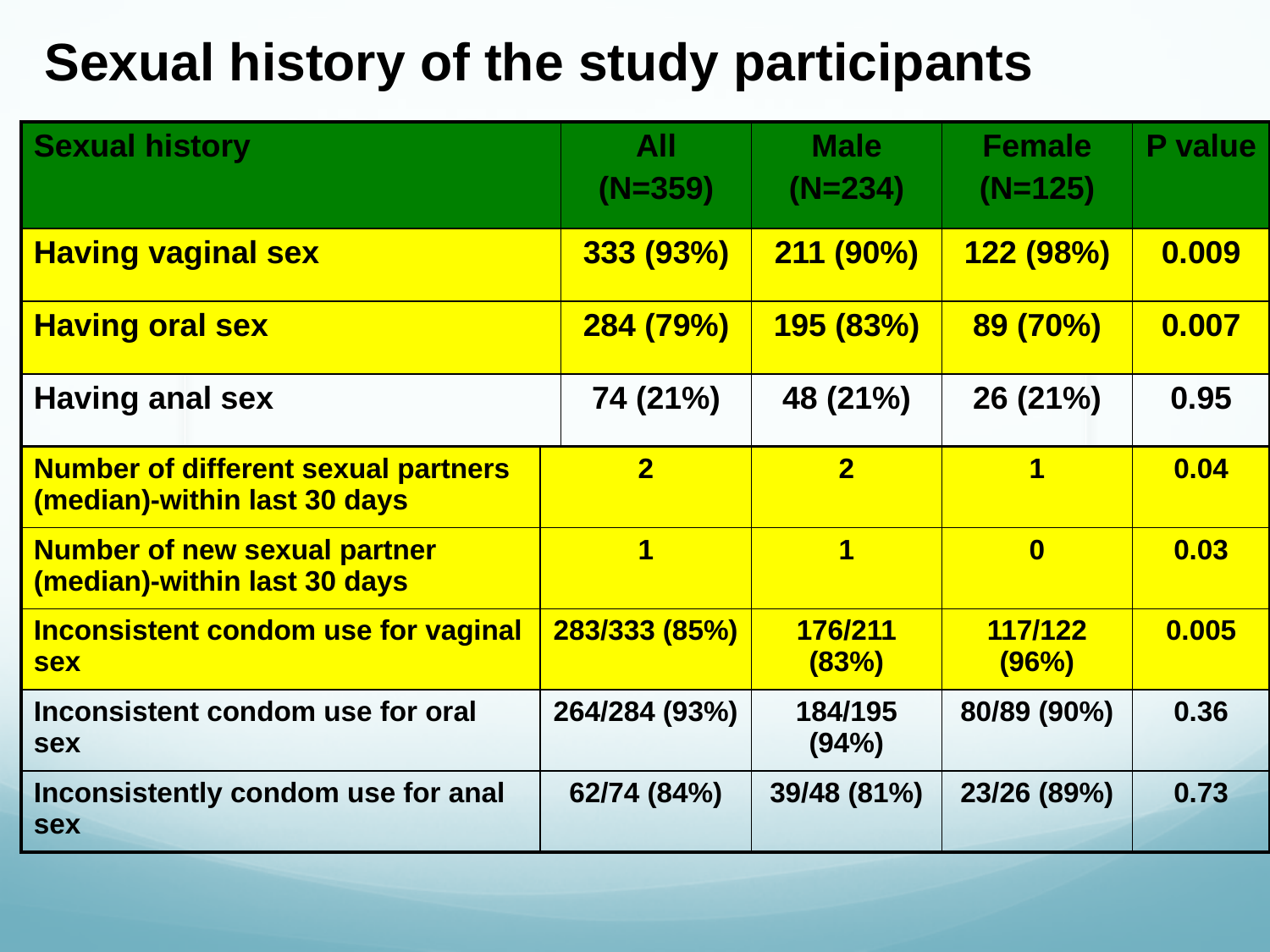

Sexual history of the study participants
| Sexual history | All (N=359) | Male (N=234) | Female (N=125) | P value |
| --- | --- | --- | --- | --- |
| Having vaginal sex | 333 (93%) | 211 (90%) | 122 (98%) | 0.009 |
| Having oral sex | 284 (79%) | 195 (83%) | 89 (70%) | 0.007 |
| Having anal sex | 74 (21%) | 48 (21%) | 26 (21%) | 0.95 |
| Number of different sexual partners (median)-within last 30 days | 2 | 2 | 1 | 0.04 |
| --- | --- | --- | --- | --- |
| Number of new sexual partner (median)-within last 30 days | 1 | 1 | 0 | 0.03 |
| Inconsistent condom use for vaginal sex | 283/333 (85%) | 176/211 (83%) | 117/122 (96%) | 0.005 |
| Inconsistent condom use for oral sex | 264/284 (93%) | 184/195 (94%) | 80/89 (90%) | 0.36 |
| Inconsistently condom use for anal sex | 62/74 (84%) | 39/48 (81%) | 23/26 (89%) | 0.73 |